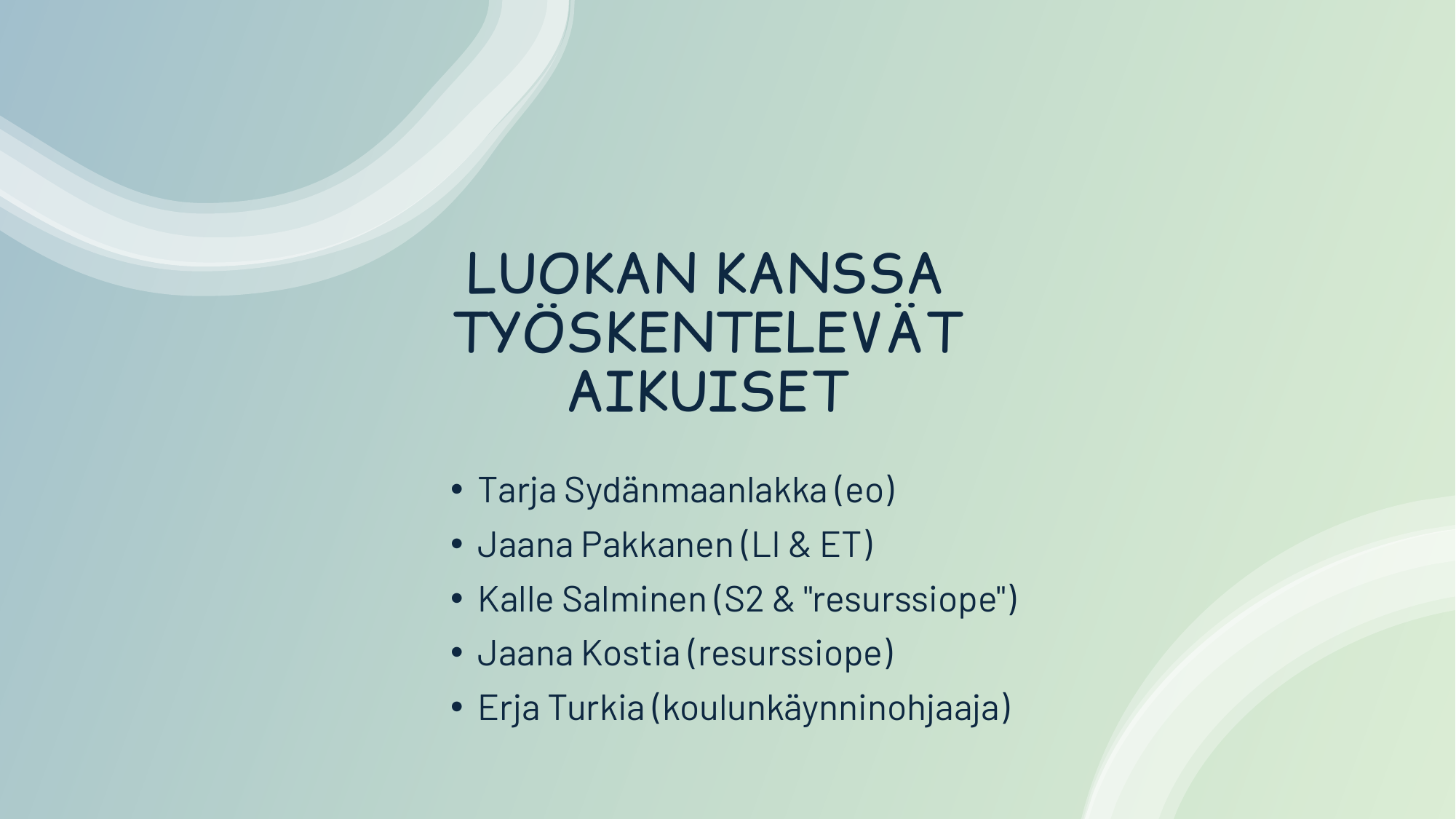

# LUOKAN KANSSA TYÖSKENTELEVÄT AIKUISET
Tarja Sydänmaanlakka (eo)
Jaana Pakkanen (LI & ET)
Kalle Salminen (S2 & "resurssiope")
Jaana Kostia (resurssiope)
Erja Turkia (koulunkäynninohjaaja)